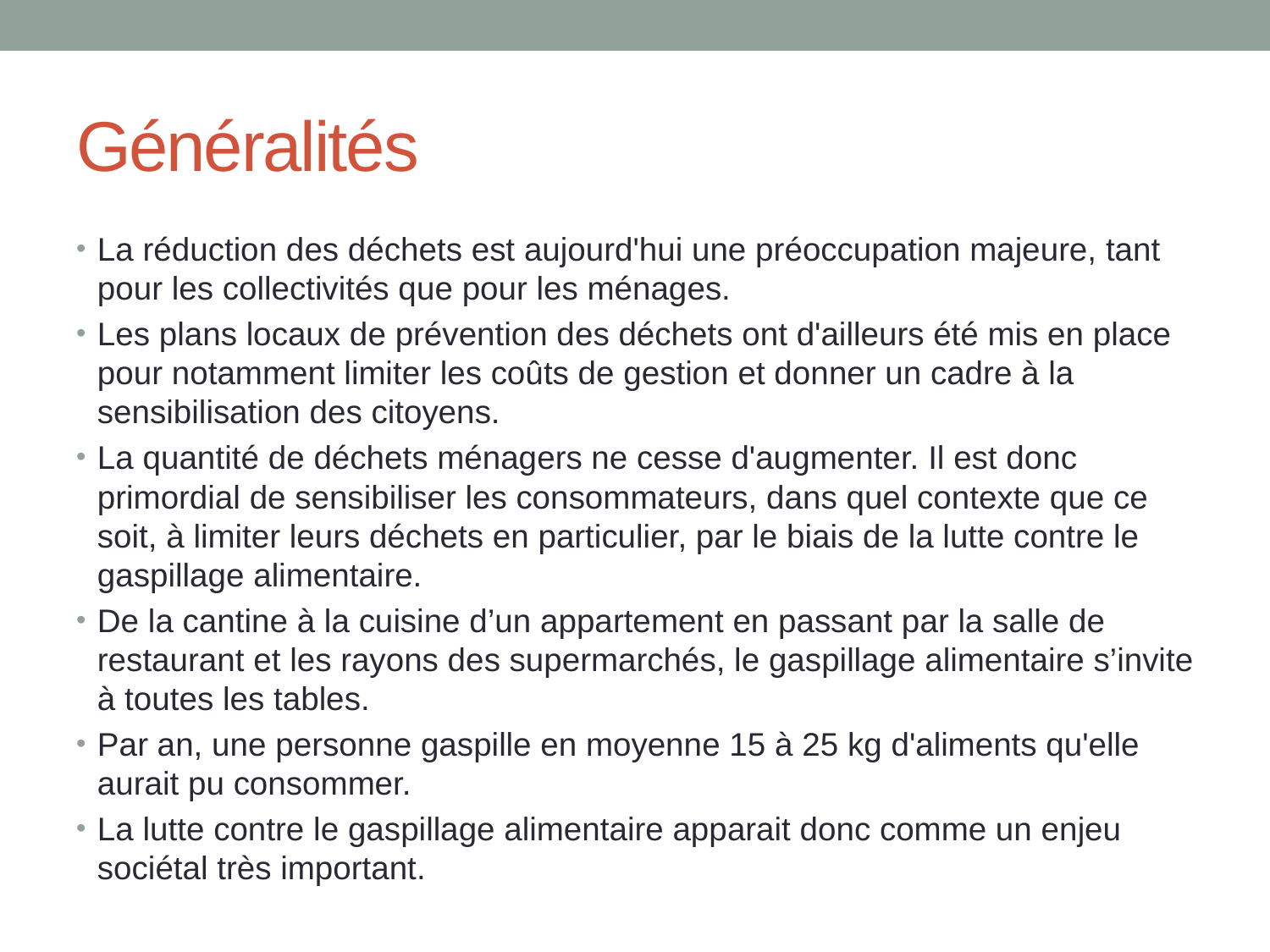

# Généralités
La réduction des déchets est aujourd'hui une préoccupation majeure, tant pour les collectivités que pour les ménages.
Les plans locaux de prévention des déchets ont d'ailleurs été mis en place pour notamment limiter les coûts de gestion et donner un cadre à la sensibilisation des citoyens.
La quantité de déchets ménagers ne cesse d'augmenter. Il est donc primordial de sensibiliser les consommateurs, dans quel contexte que ce soit, à limiter leurs déchets en particulier, par le biais de la lutte contre le gaspillage alimentaire.
De la cantine à la cuisine d’un appartement en passant par la salle de restaurant et les rayons des supermarchés, le gaspillage alimentaire s’invite à toutes les tables.
Par an, une personne gaspille en moyenne 15 à 25 kg d'aliments qu'elle aurait pu consommer.
La lutte contre le gaspillage alimentaire apparait donc comme un enjeu sociétal très important.